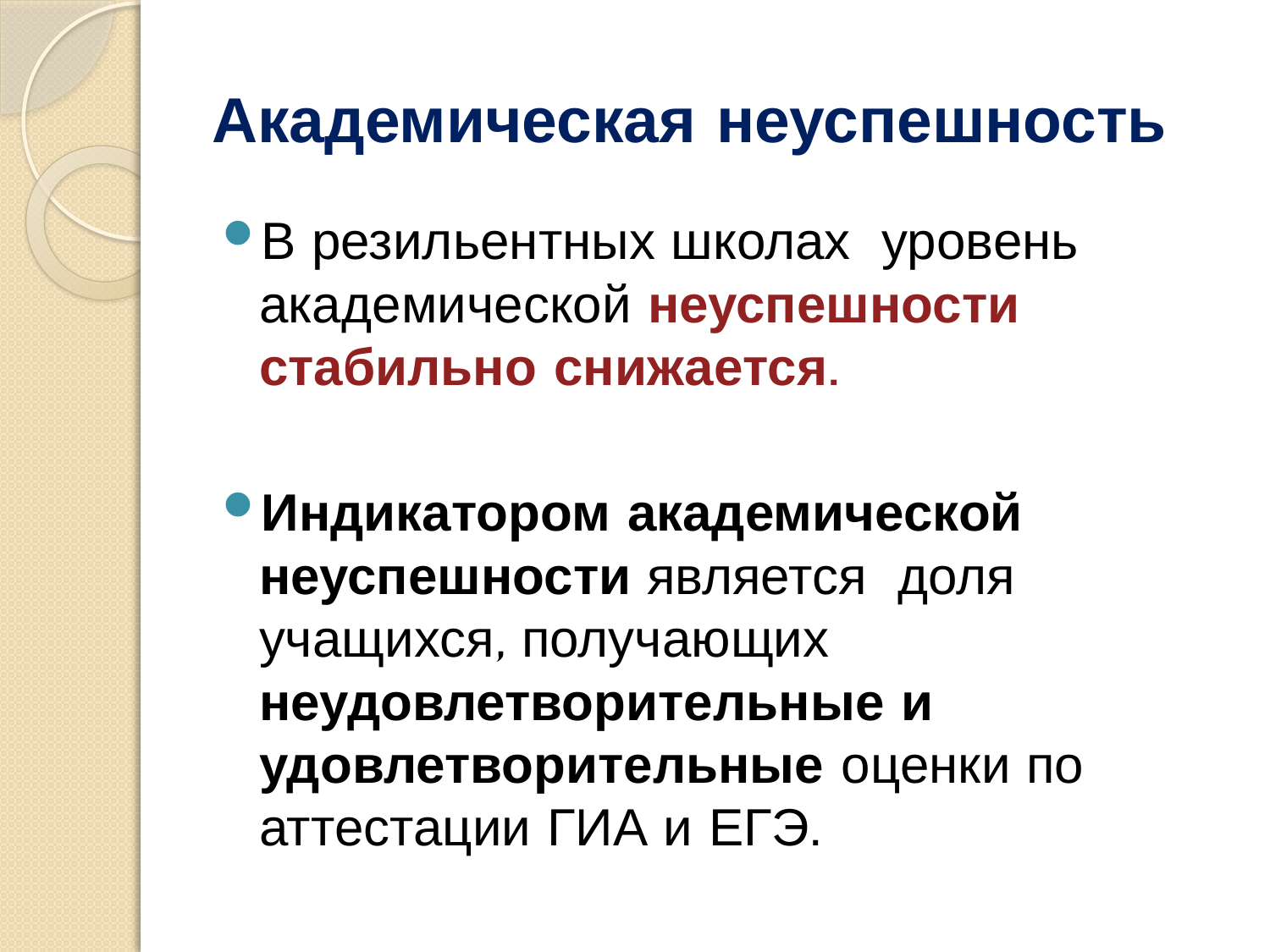

# Академическая неуспешность
В резильентных школах  уровень академической неуспешности стабильно снижается.

Индикатором академической неуспешности является  доля учащихся, получающих неудовлетворительные и удовлетворительные оценки по аттестации ГИА и ЕГЭ.